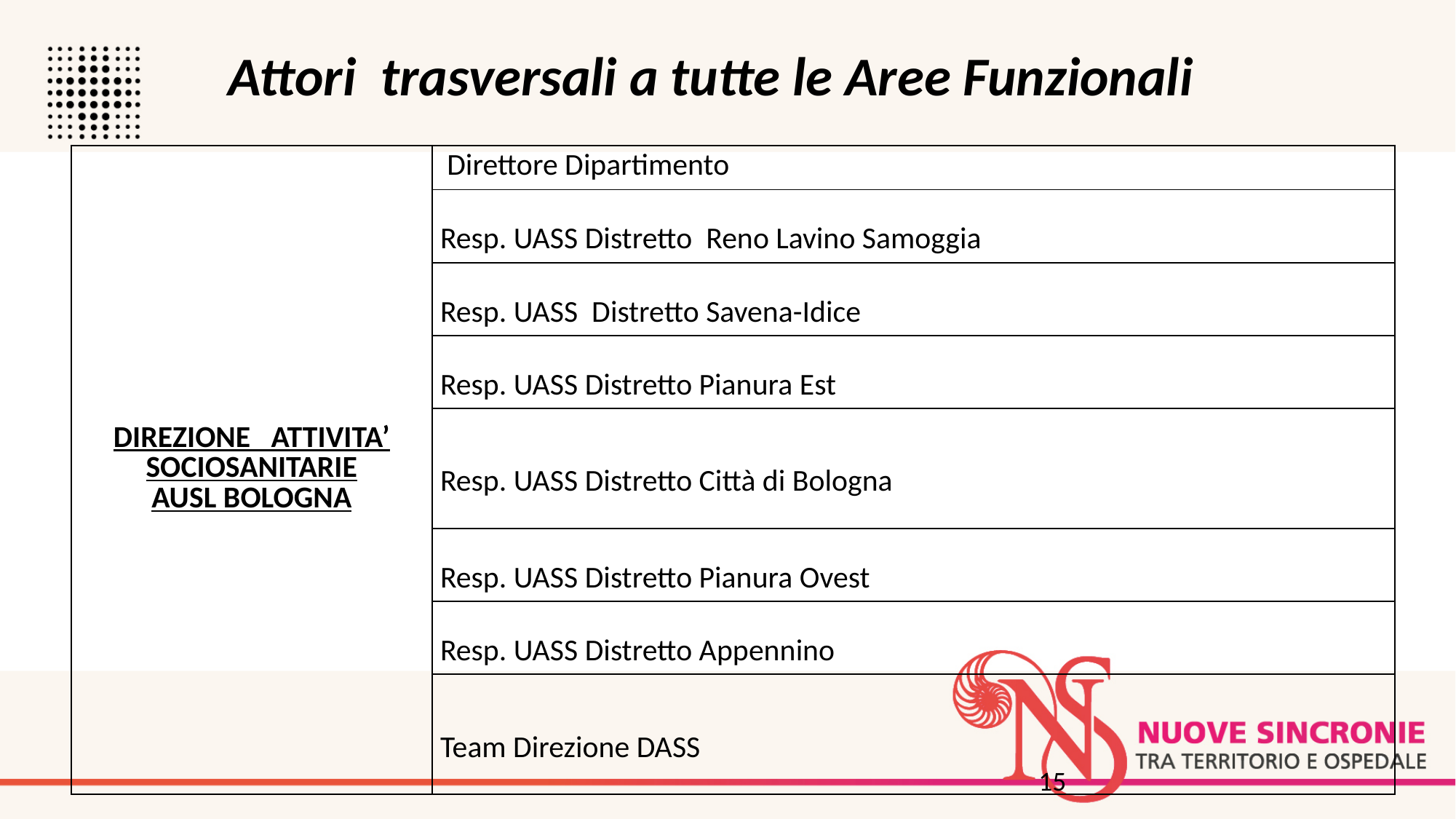

Attori  trasversali a tutte le Aree Funzionali
| DIREZIONE ATTIVITA’ SOCIOSANITARIE AUSL BOLOGNA | Direttore Dipartimento |
| --- | --- |
|  | Resp. UASS Distretto Reno Lavino Samoggia |
|  | Resp. UASS Distretto Savena-Idice |
|  | Resp. UASS Distretto Pianura Est |
|  | Resp. UASS Distretto Città di Bologna |
|  | Resp. UASS Distretto Pianura Ovest |
|  | Resp. UASS Distretto Appennino |
|  | Team Direzione DASS |
15